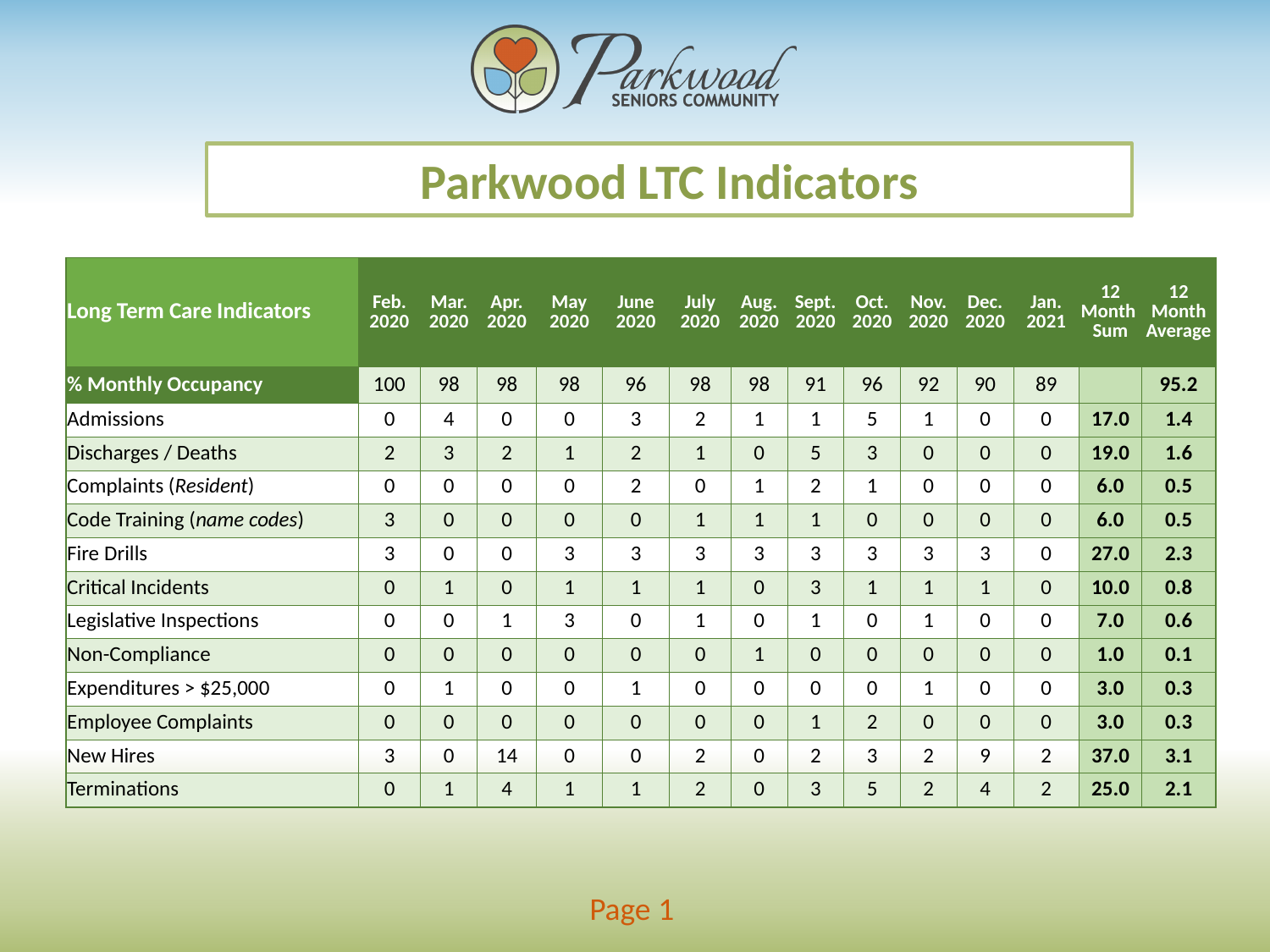

Parkwood LTC Indicators
| Long Term Care Indicators | Feb. 2020 | Mar. 2020 | Apr. 2020 | May 2020 | June 2020 | July 2020 | Aug. 2020 | Sept. 2020 | Oct. 2020 | Nov. 2020 | Dec. 2020 | Jan. 2021 | 12 Month Sum | 12 Month Average |
| --- | --- | --- | --- | --- | --- | --- | --- | --- | --- | --- | --- | --- | --- | --- |
| % Monthly Occupancy | 100 | 98 | 98 | 98 | 96 | 98 | 98 | 91 | 96 | 92 | 90 | 89 |  | 95.2 |
| Admissions | 0 | 4 | 0 | 0 | 3 | 2 | 1 | 1 | 5 | 1 | 0 | 0 | 17.0 | 1.4 |
| Discharges / Deaths | 2 | 3 | 2 | 1 | 2 | 1 | 0 | 5 | 3 | 0 | 0 | 0 | 19.0 | 1.6 |
| Complaints (Resident) | 0 | 0 | 0 | 0 | 2 | 0 | 1 | 2 | 1 | 0 | 0 | 0 | 6.0 | 0.5 |
| Code Training (name codes) | 3 | 0 | 0 | 0 | 0 | 1 | 1 | 1 | 0 | 0 | 0 | 0 | 6.0 | 0.5 |
| Fire Drills | 3 | 0 | 0 | 3 | 3 | 3 | 3 | 3 | 3 | 3 | 3 | 0 | 27.0 | 2.3 |
| Critical Incidents | 0 | 1 | 0 | 1 | 1 | 1 | 0 | 3 | 1 | 1 | 1 | 0 | 10.0 | 0.8 |
| Legislative Inspections | 0 | 0 | 1 | 3 | 0 | 1 | 0 | 1 | 0 | 1 | 0 | 0 | 7.0 | 0.6 |
| Non-Compliance | 0 | 0 | 0 | 0 | 0 | 0 | 1 | 0 | 0 | 0 | 0 | 0 | 1.0 | 0.1 |
| Expenditures > $25,000 | 0 | 1 | 0 | 0 | 1 | 0 | 0 | 0 | 0 | 1 | 0 | 0 | 3.0 | 0.3 |
| Employee Complaints | 0 | 0 | 0 | 0 | 0 | 0 | 0 | 1 | 2 | 0 | 0 | 0 | 3.0 | 0.3 |
| New Hires | 3 | 0 | 14 | 0 | 0 | 2 | 0 | 2 | 3 | 2 | 9 | 2 | 37.0 | 3.1 |
| Terminations | 0 | 1 | 4 | 1 | 1 | 2 | 0 | 3 | 5 | 2 | 4 | 2 | 25.0 | 2.1 |
Page 1